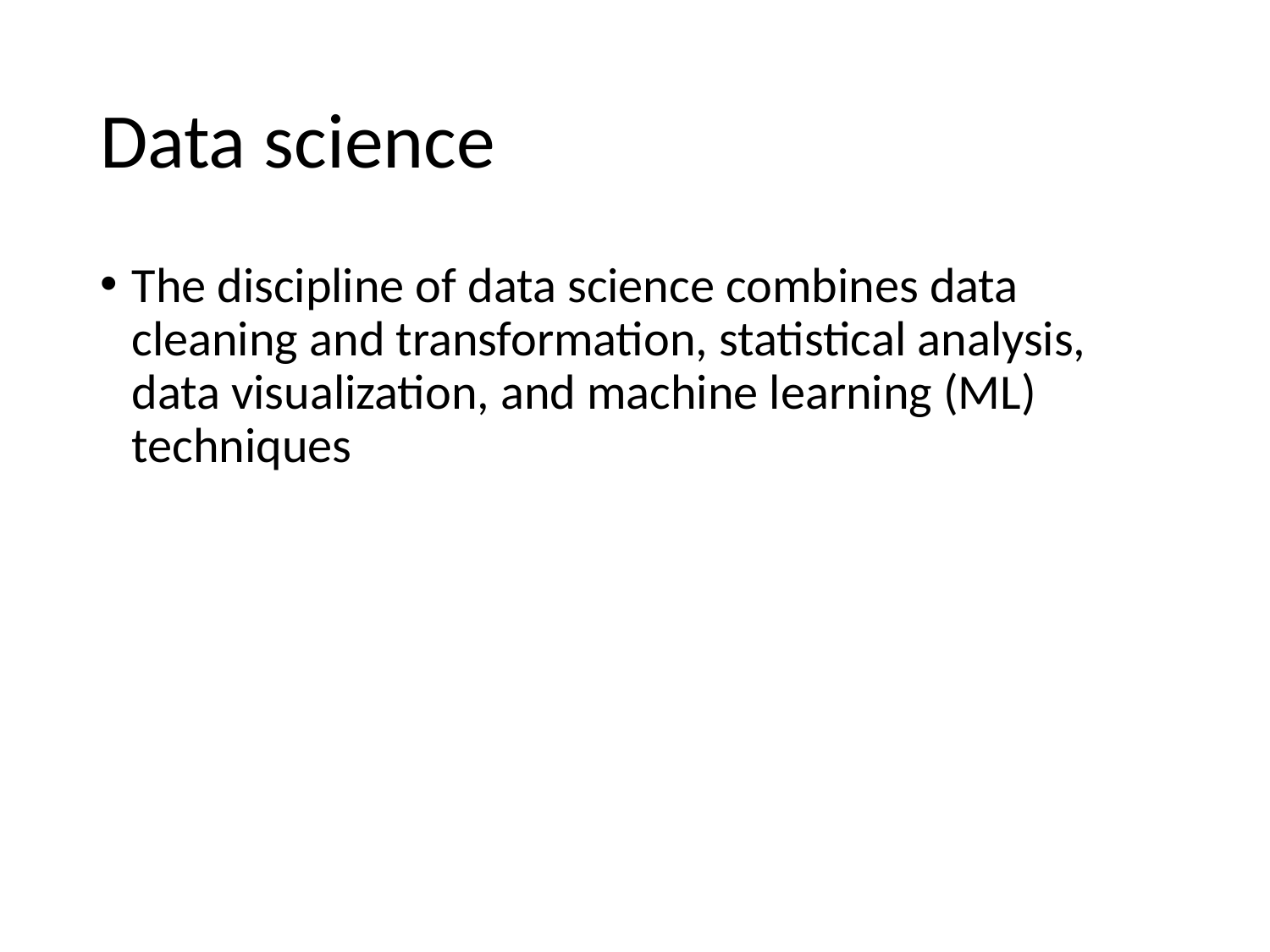

# Data science
The discipline of data science combines data cleaning and transformation, statistical analysis, data visualization, and machine learning (ML) techniques